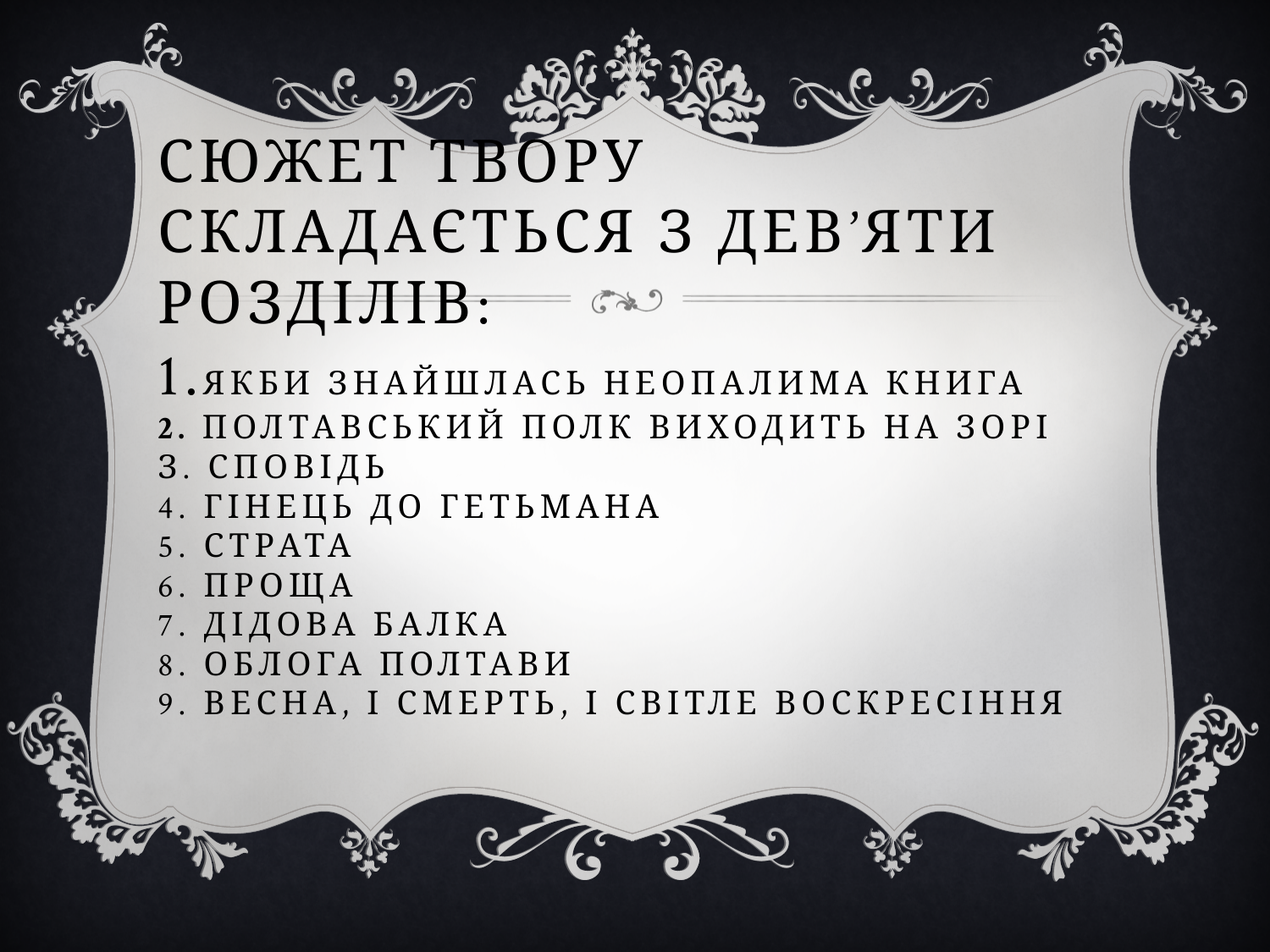

# Сюжет твору складається з дев’яти розділів: 1.Якби знайшлась неопалима книга 2. Полтавський полк виходить на зорі з. сповідь 4. гінець до гетьмана 5. Страта 6. проща 7. дідова балка 8. облога полтави 9. весна, і смерть, і світле воскресіння